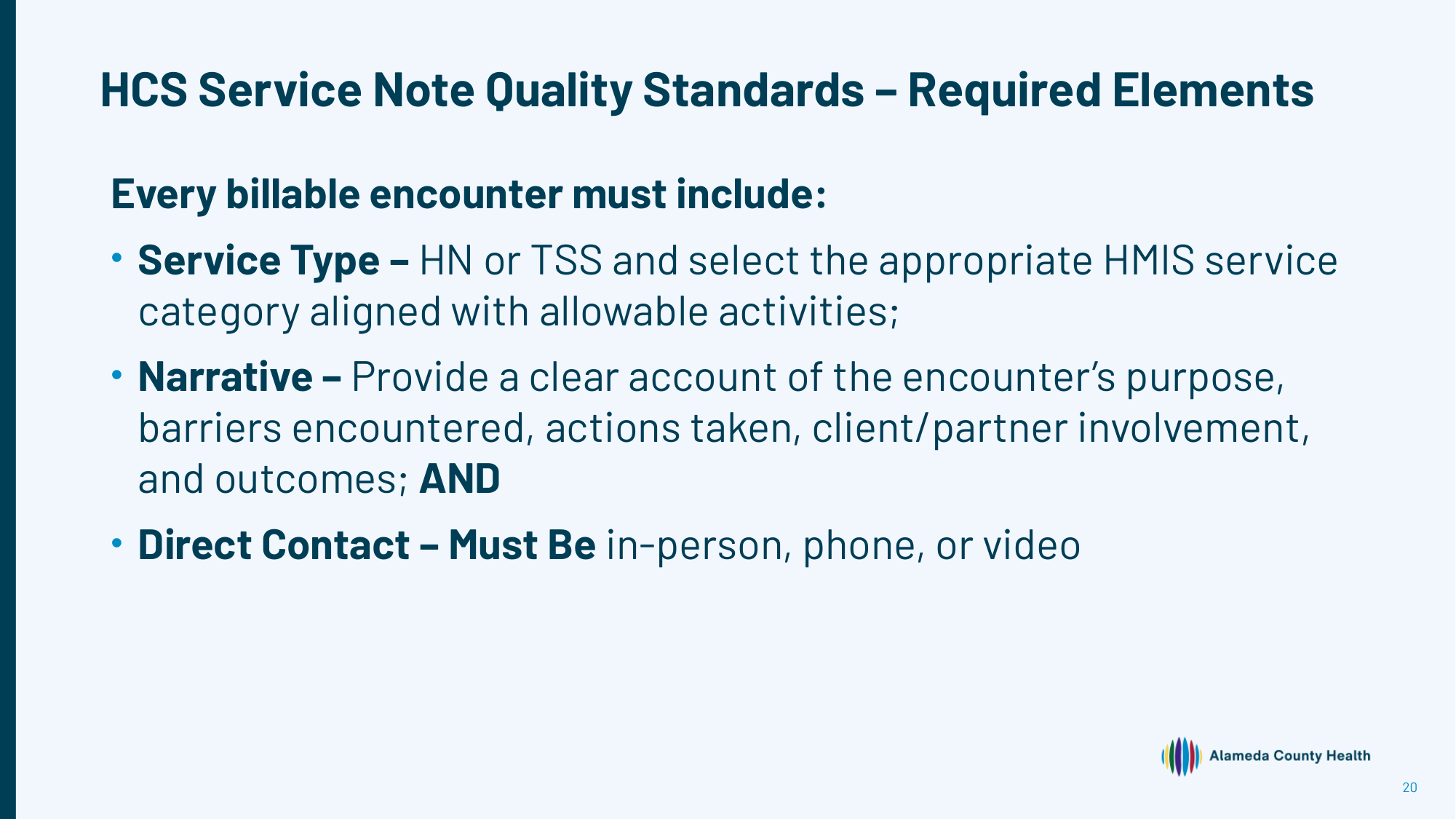

# HCS Service Note Quality Standards – Required Elements
Every billable encounter must include:
Service Type – HN or TSS and select the appropriate HMIS service category aligned with allowable activities;
Narrative – Provide a clear account of the encounter’s purpose, barriers encountered, actions taken, client/partner involvement, and outcomes; AND
Direct Contact – Must Be in-person, phone, or video

20